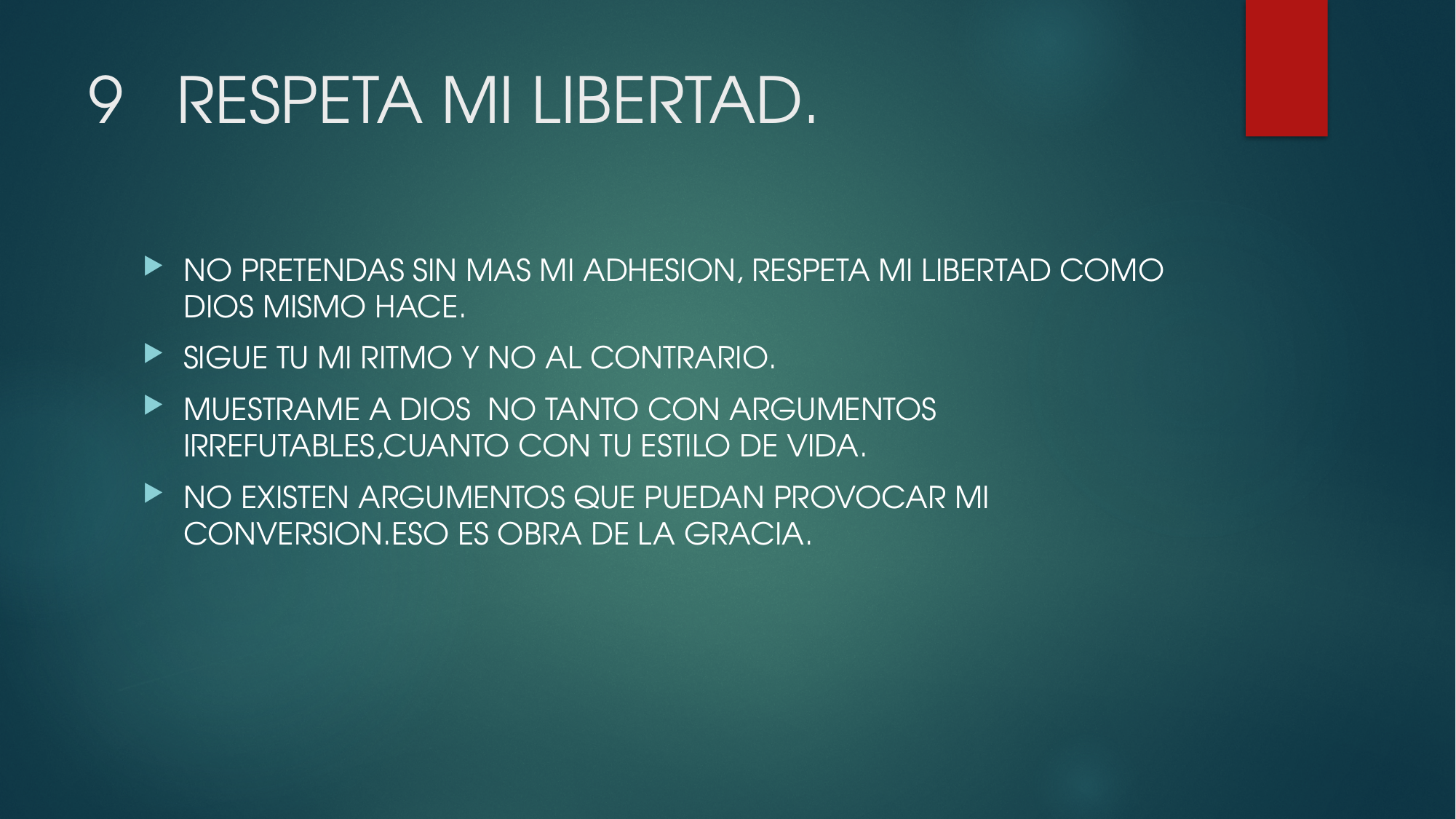

# 9   RESPETA MI LIBERTAD.
NO PRETENDAS SIN MAS MI ADHESION, RESPETA MI LIBERTAD COMO DIOS MISMO HACE.
SIGUE TU MI RITMO Y NO AL CONTRARIO.
MUESTRAME A DIOS  NO TANTO CON ARGUMENTOS IRREFUTABLES,CUANTO CON TU ESTILO DE VIDA.
NO EXISTEN ARGUMENTOS QUE PUEDAN PROVOCAR MI CONVERSION.ESO ES OBRA DE LA GRACIA.